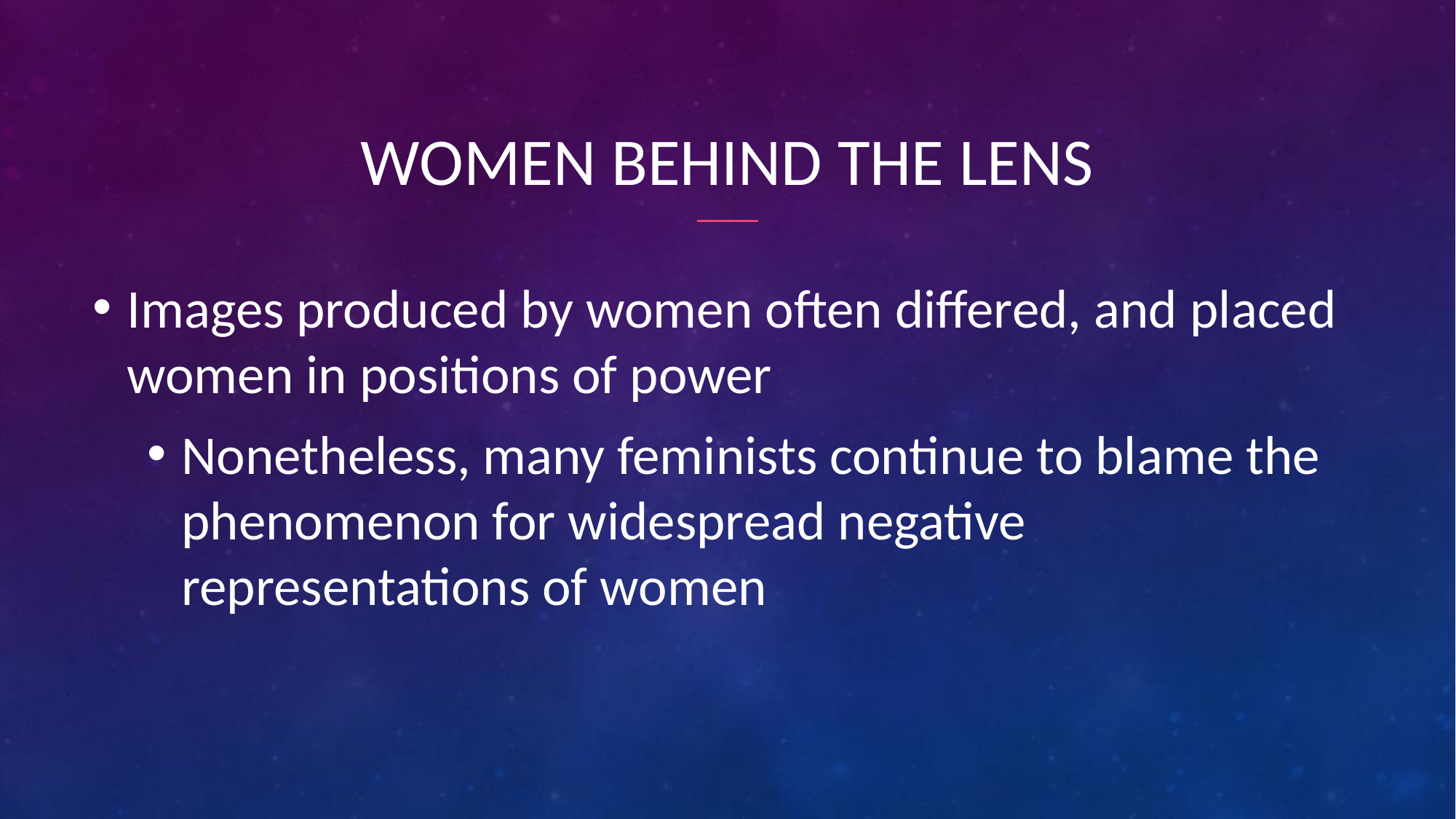

# Women Behind the Lens
Images produced by women often differed, and placed women in positions of power
Nonetheless, many feminists continue to blame the phenomenon for widespread negative representations of women